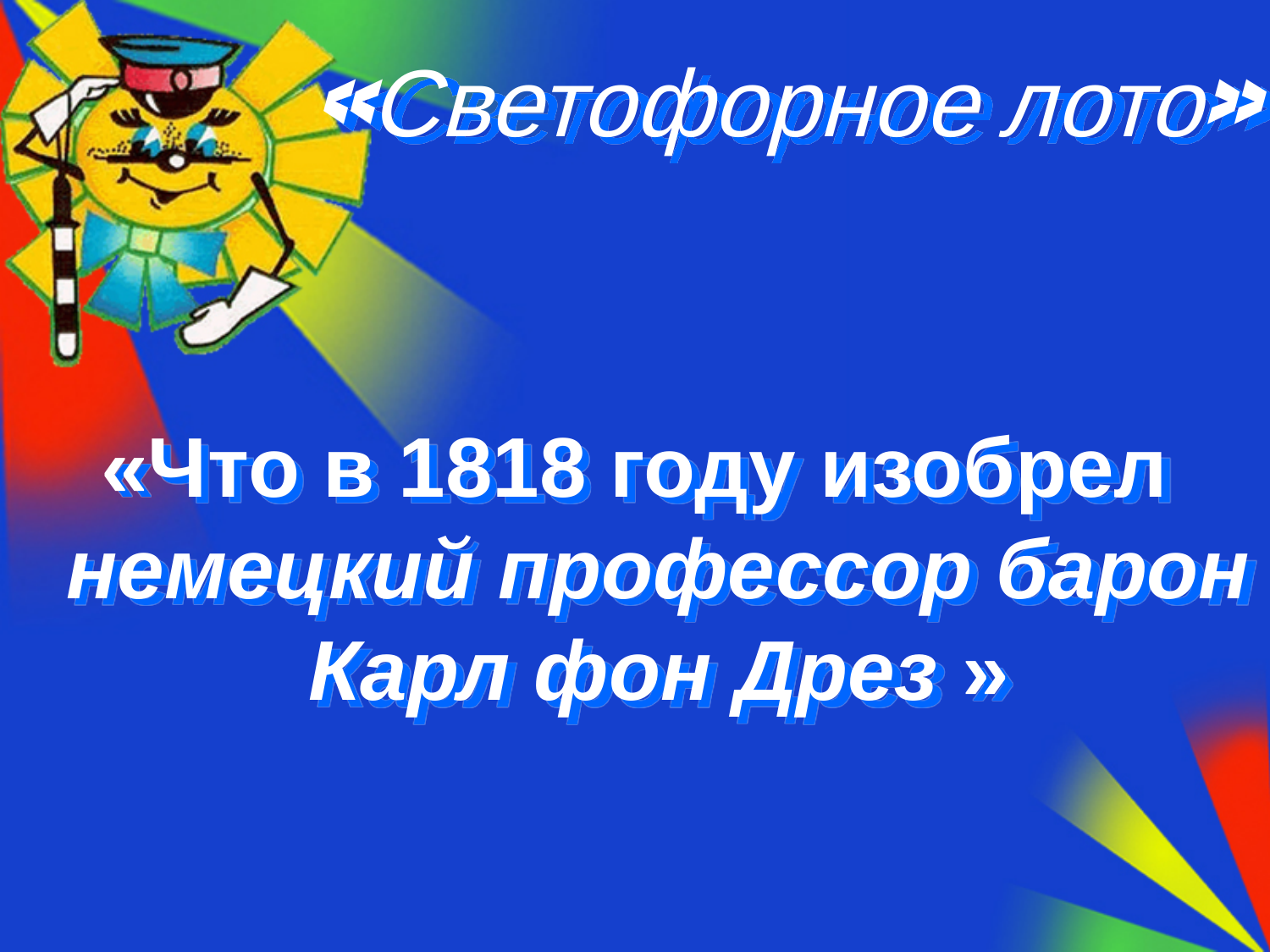

# «Светофорное лото»
«Что в 1818 году изобрел немецкий профессор барон Карл фон Дрез »